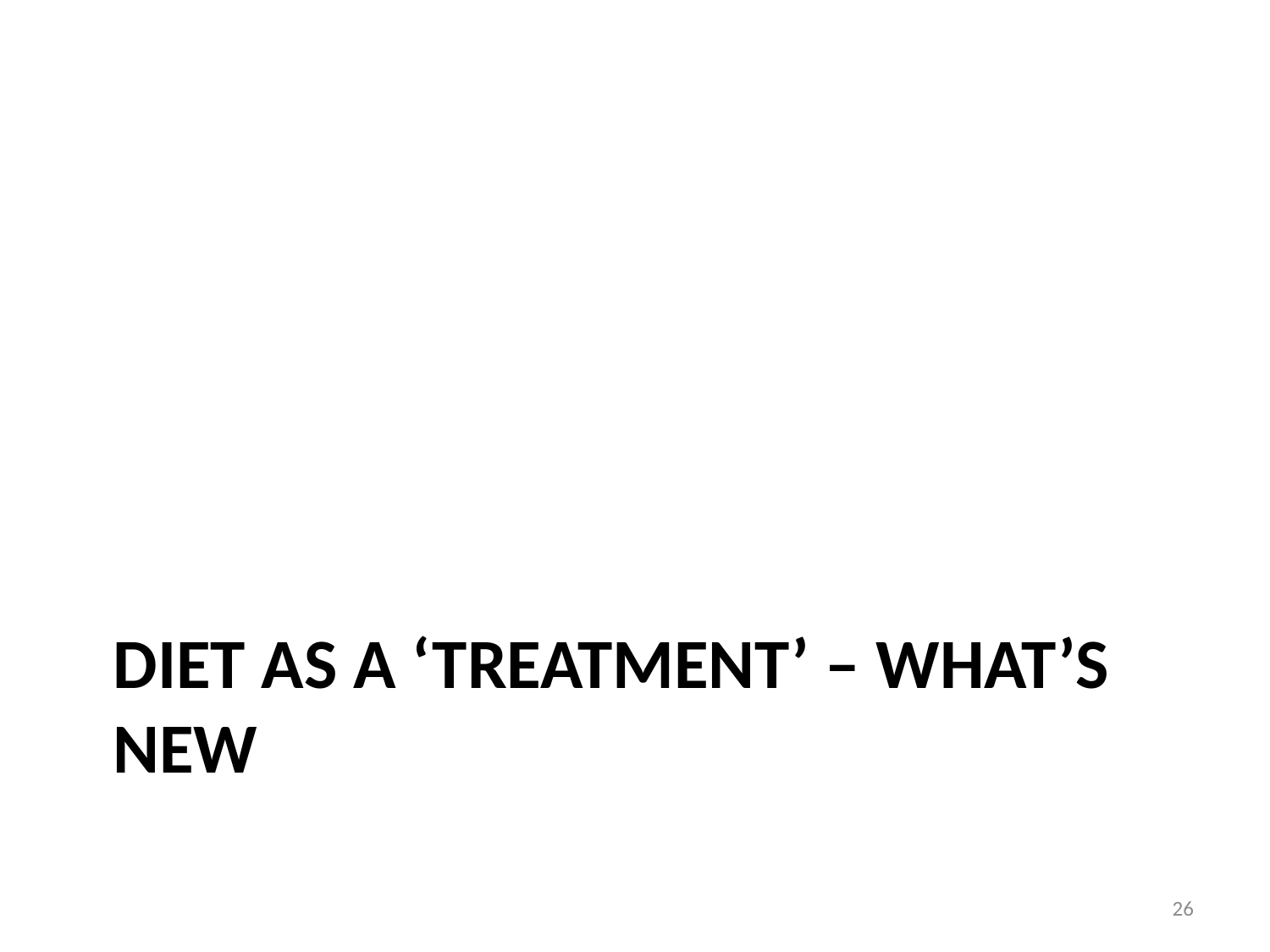

# Diet as a ‘Treatment’ – what’s new
26